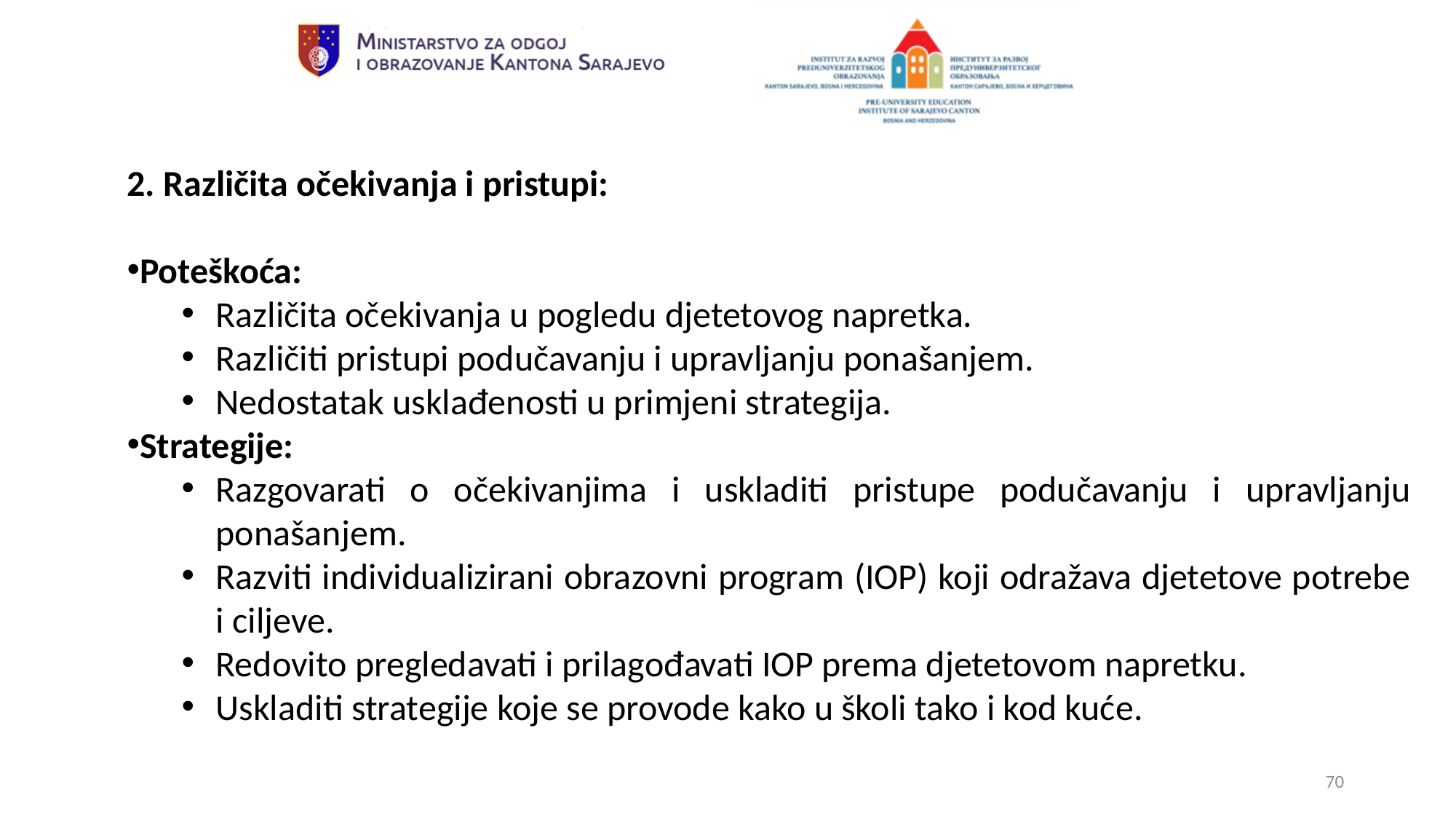

2. Različita očekivanja i pristupi:

Poteškoća:
Različita očekivanja u pogledu djetetovog napretka.
Različiti pristupi podučavanju i upravljanju ponašanjem.
Nedostatak usklađenosti u primjeni strategija.
Strategije:
Razgovarati o očekivanjima i uskladiti pristupe podučavanju i upravljanju ponašanjem.
Razviti individualizirani obrazovni program (IOP) koji odražava djetetove potrebe i ciljeve.
Redovito pregledavati i prilagođavati IOP prema djetetovom napretku.
Uskladiti strategije koje se provode kako u školi tako i kod kuće.

70